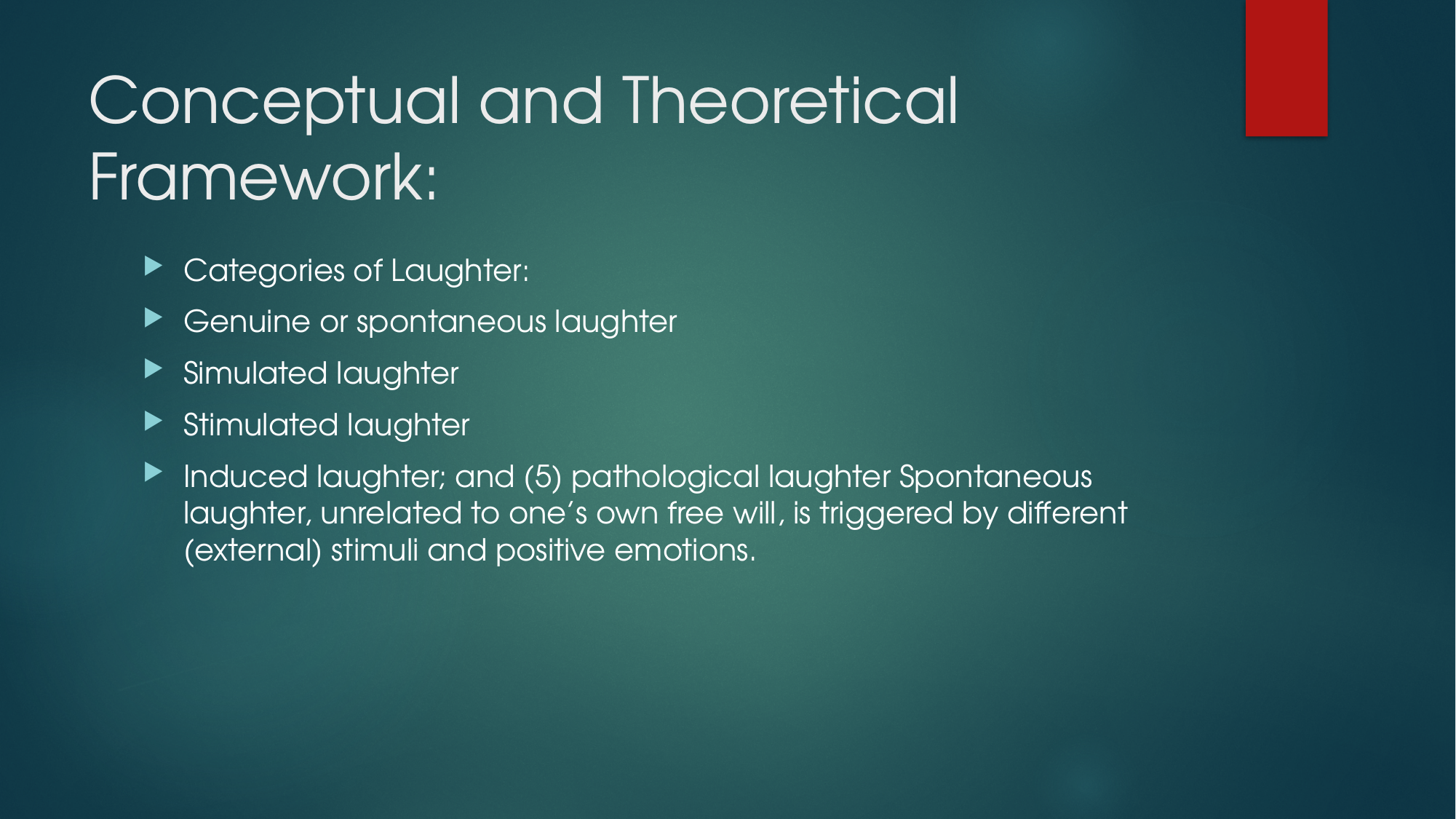

# Conceptual and Theoretical Framework:
Categories of Laughter:
Genuine or spontaneous laughter
Simulated laughter
Stimulated laughter
Induced laughter; and (5) pathological laughter Spontaneous laughter, unrelated to one’s own free will, is triggered by different (external) stimuli and positive emotions.